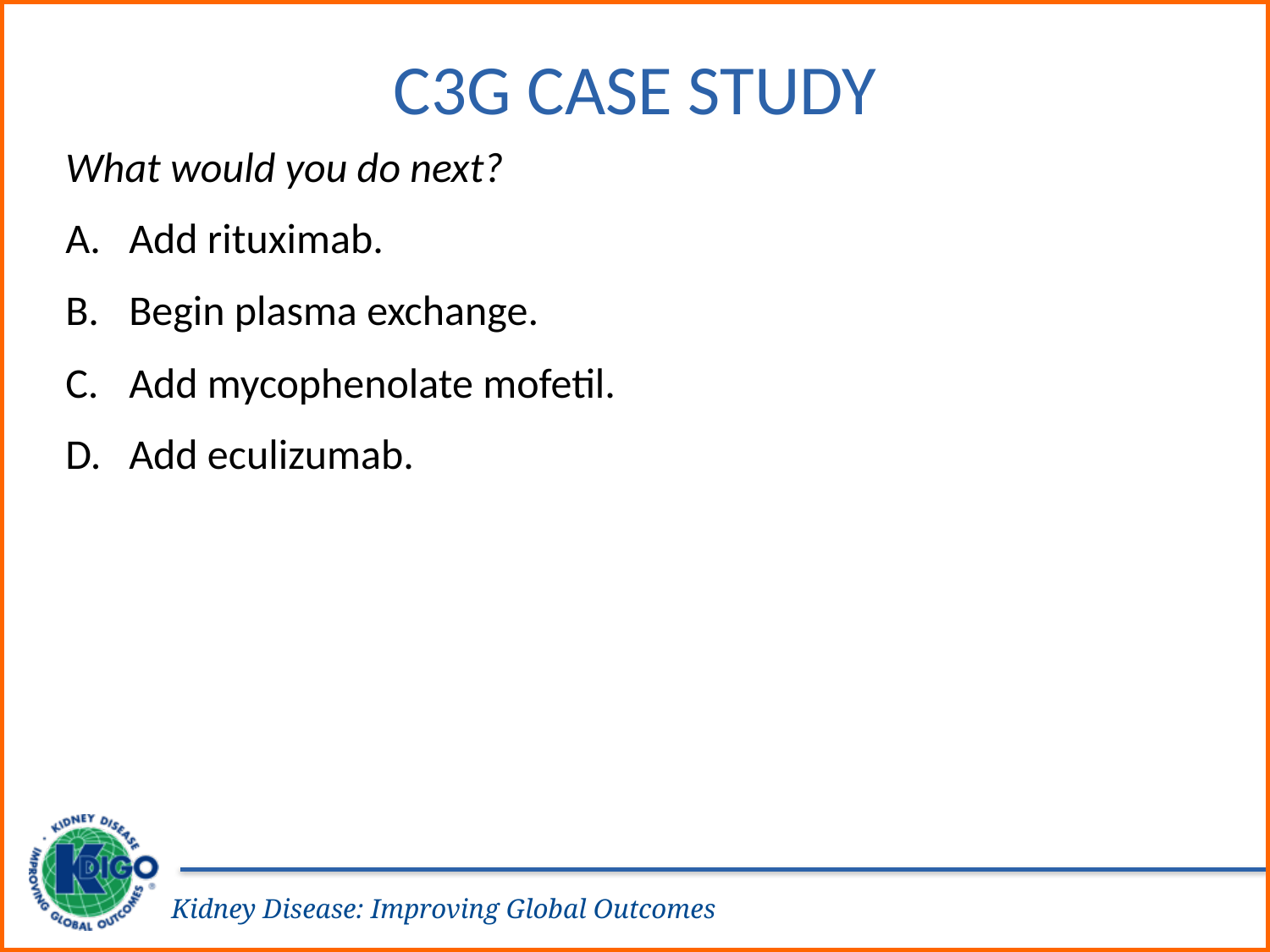

# C3G Case Study
What would you do next?
Add rituximab.
Begin plasma exchange.
Add mycophenolate mofetil.
Add eculizumab.